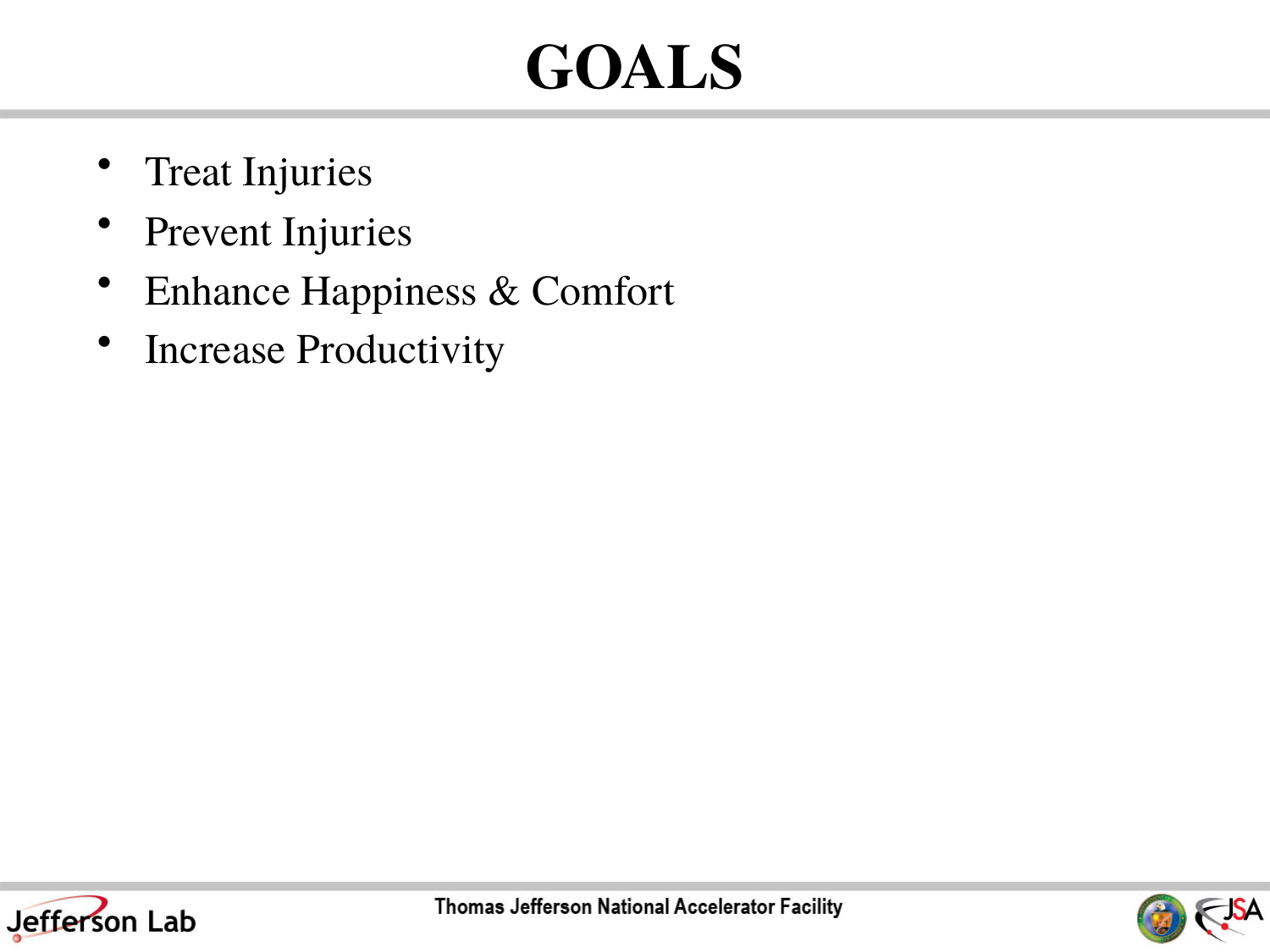

# GOALS
Treat Injuries
Prevent Injuries
Enhance Happiness & Comfort
Increase Productivity